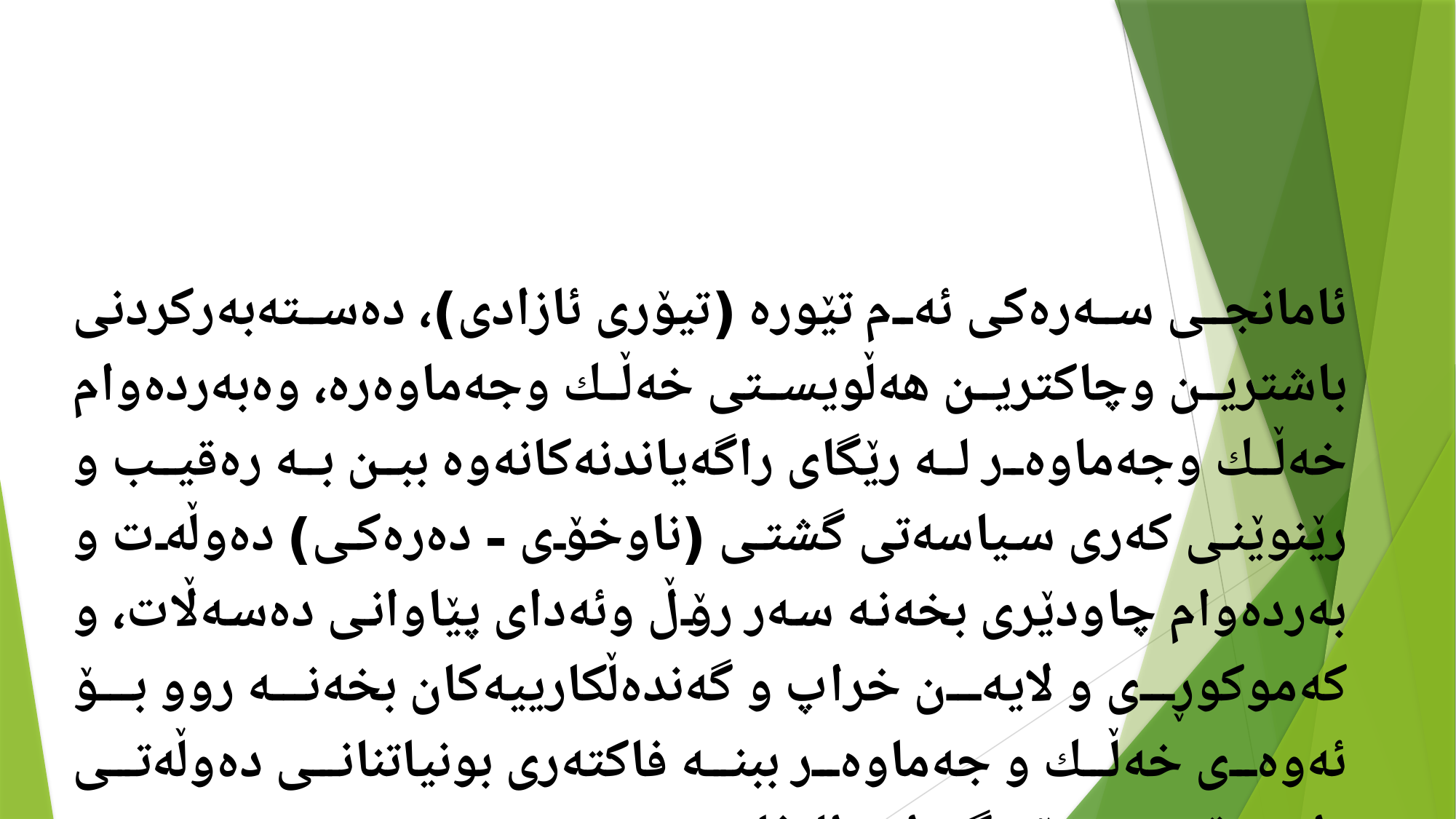

ئامانجی سەرەكی ئەم تێورە (تیۆری ئازادی)، دەستەبەركردنی باشترین وچاكترین هەڵویستی خەڵك وجەماوەرە، وەبەردەوام خەڵك وجەماوەر لە رێگای راگەیاندنەكانەوە ببن بە رەقیب و رێنوێنی كەری سیاسەتی گشتی (ناوخۆی - دەرەكی) دەوڵەت و بەردەوام چاودێری بخەنە سەر رۆڵ وئەدای پێاوانی دەسەڵات، و كەموكوڕی و لایەن خراپ و گەندەڵكارییەكان بخەنە روو بۆ ئەوەی خەڵك و جەماوەر ببنە فاكتەری بونیاتنانی دەوڵەتی راستەقینە و خۆشگوزار "الرفاە".